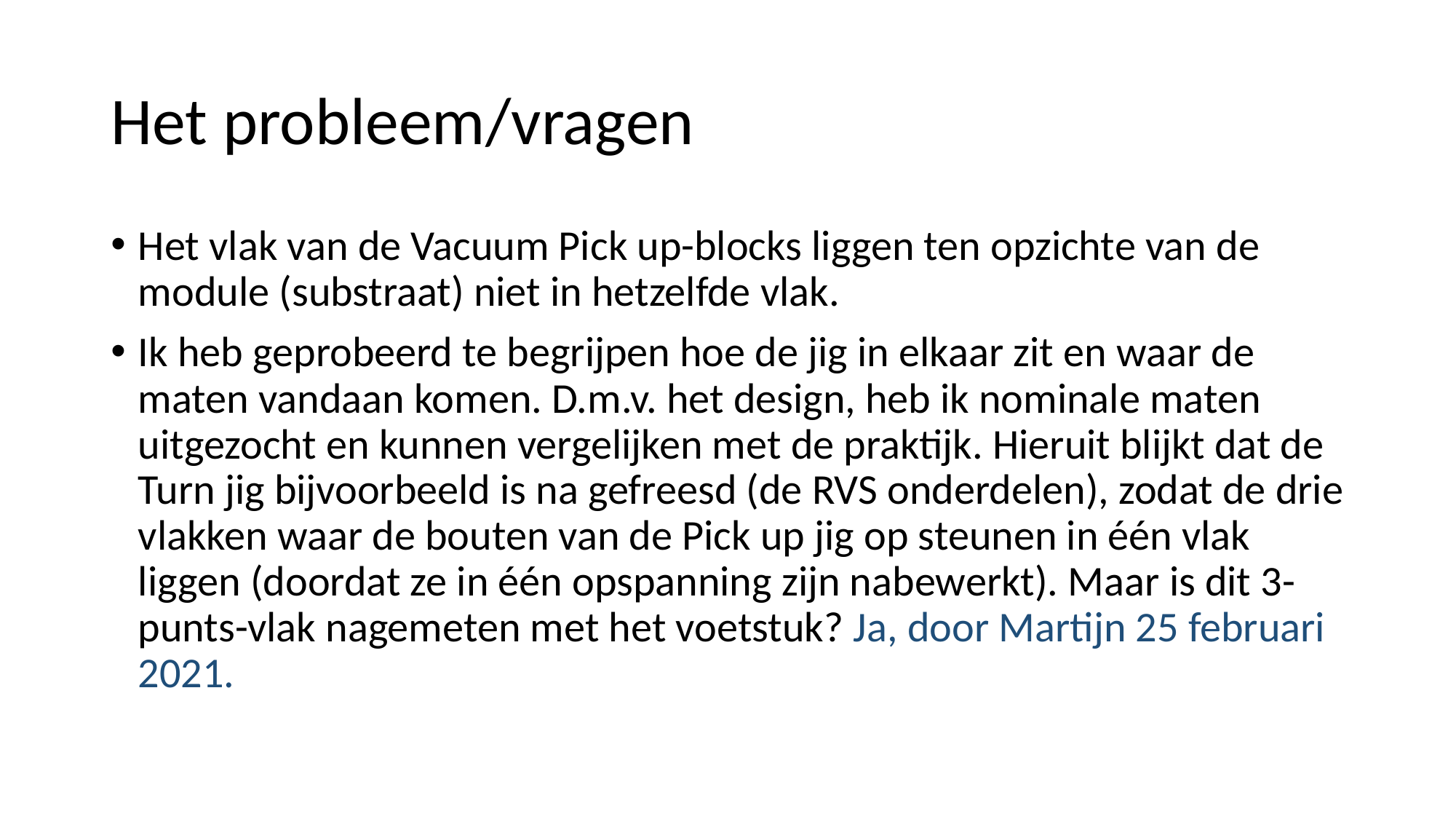

# Het probleem/vragen
Het vlak van de Vacuum Pick up-blocks liggen ten opzichte van de module (substraat) niet in hetzelfde vlak.
Ik heb geprobeerd te begrijpen hoe de jig in elkaar zit en waar de maten vandaan komen. D.m.v. het design, heb ik nominale maten uitgezocht en kunnen vergelijken met de praktijk. Hieruit blijkt dat de Turn jig bijvoorbeeld is na gefreesd (de RVS onderdelen), zodat de drie vlakken waar de bouten van de Pick up jig op steunen in één vlak liggen (doordat ze in één opspanning zijn nabewerkt). Maar is dit 3-punts-vlak nagemeten met het voetstuk? Ja, door Martijn 25 februari 2021.